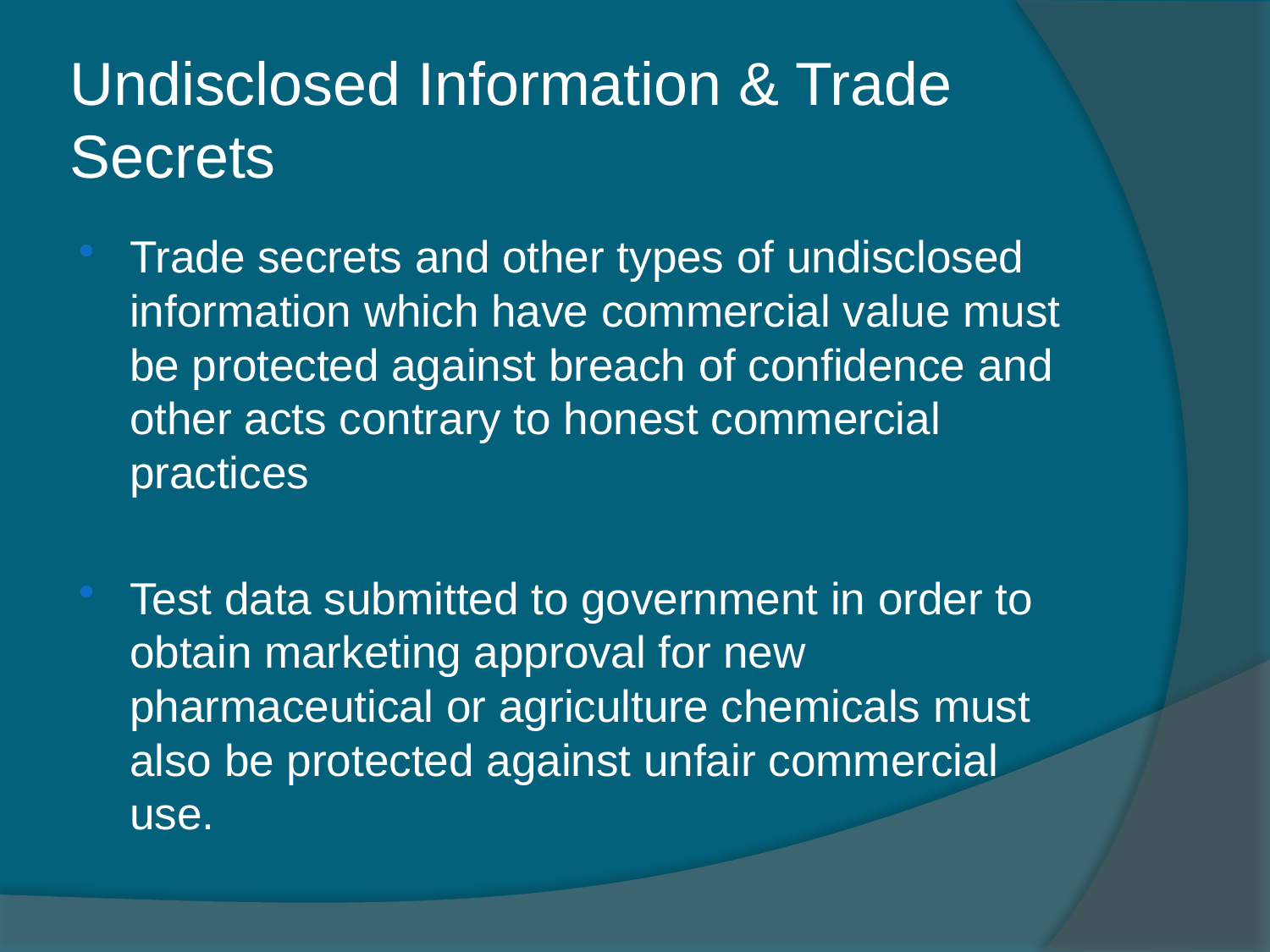

# Undisclosed Information & Trade Secrets
Trade secrets and other types of undisclosed information which have commercial value must be protected against breach of confidence and other acts contrary to honest commercial practices

Test data submitted to government in order to obtain marketing approval for new pharmaceutical or agriculture chemicals must also be protected against unfair commercial use.